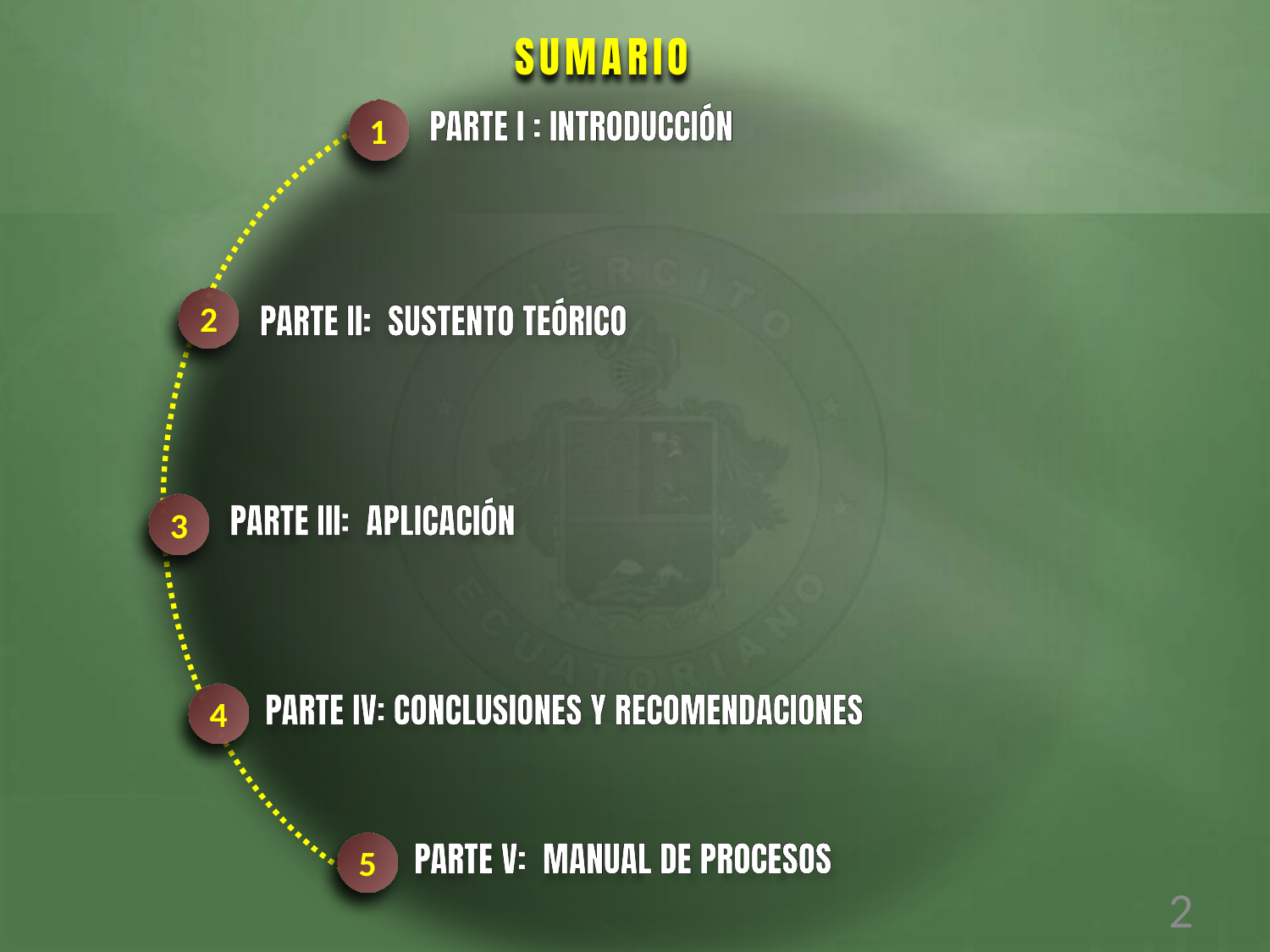

SUMARIO

1
PARTE I : INTRODUCCIÓN
2
PARTE II:  SUSTENTO TEÓRICO
3
PARTE III:  APLICACIÓN
4
PARTE IV: CONCLUSIONES Y RECOMENDACIONES
5
PARTE V:  MANUAL DE PROCESOS
2